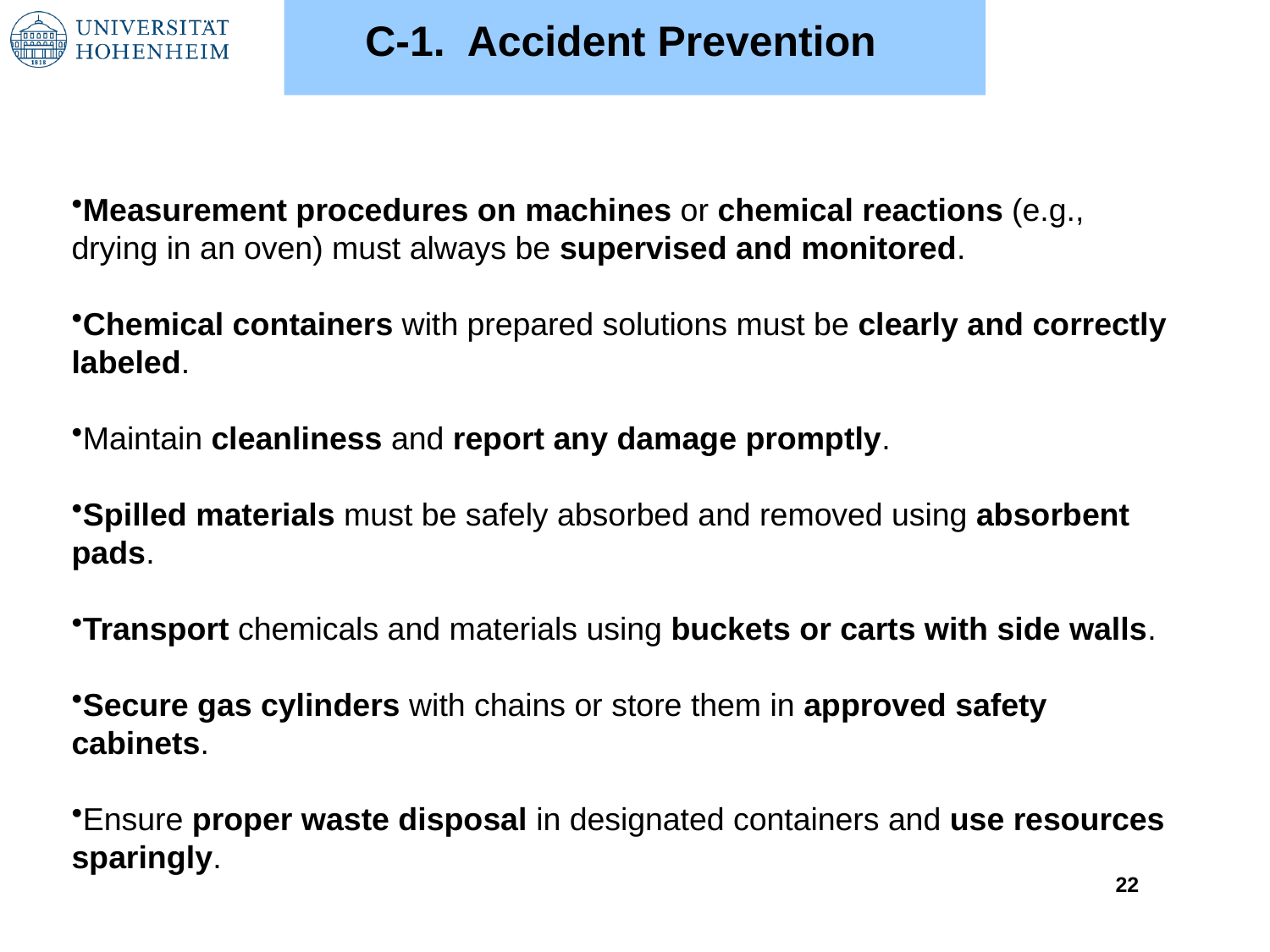

C-1.  Accident Prevention

Measurement procedures on machines or chemical reactions (e.g., drying in an oven) must always be supervised and monitored.

Chemical containers with prepared solutions must be clearly and correctly labeled.

Maintain cleanliness and report any damage promptly.

Spilled materials must be safely absorbed and removed using absorbent pads.

Transport chemicals and materials using buckets or carts with side walls.

Secure gas cylinders with chains or store them in approved safety cabinets.

Ensure proper waste disposal in designated containers and use resources sparingly.
22